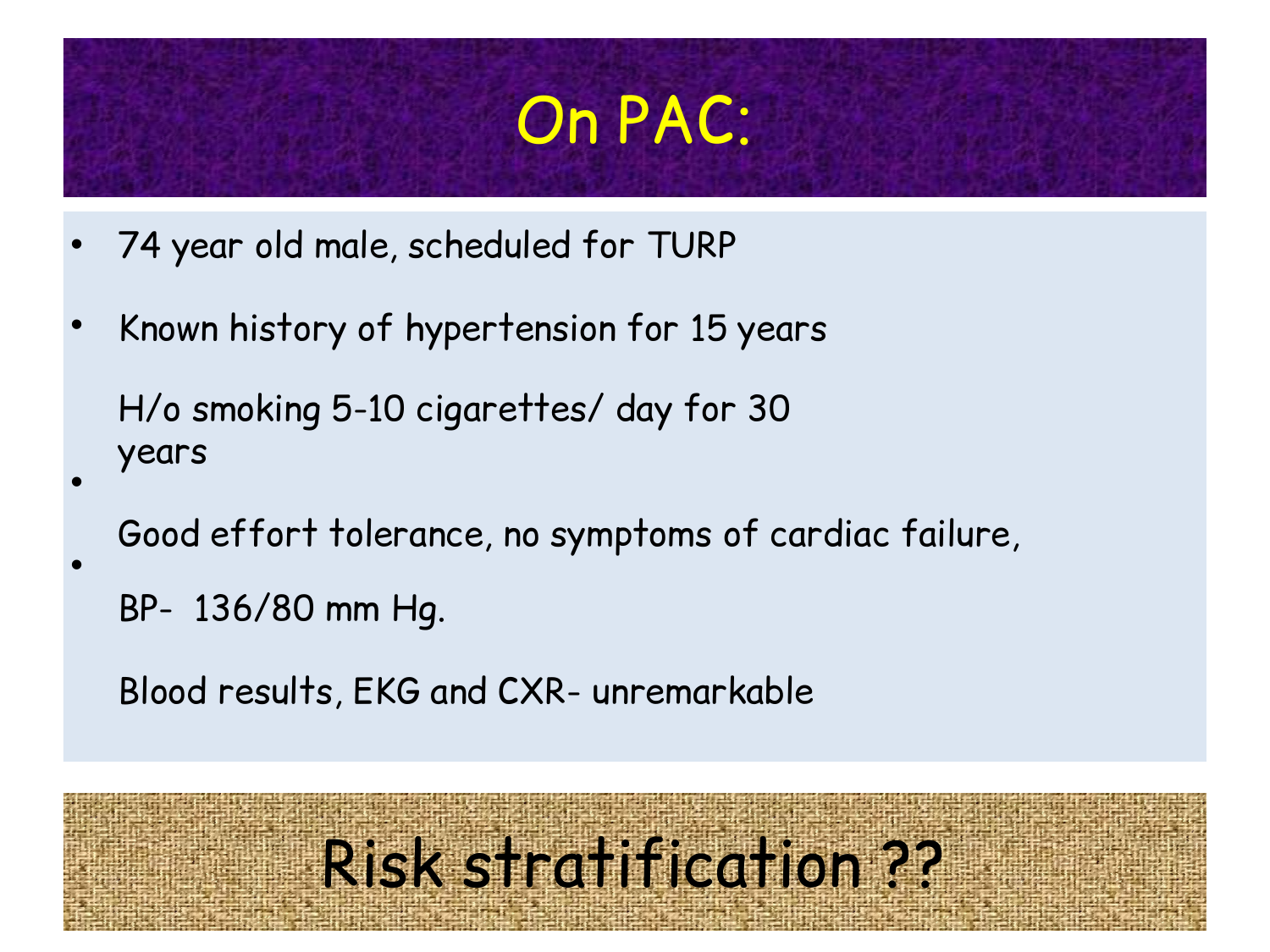

# On PAC:

•
74 year old male, scheduled for TURP
Known history of hypertension for 15 years
H/o smoking 5-10 cigarettes/ day for 30 years
Good effort tolerance, no symptoms of cardiac failure,  BP-  136/80 mm Hg.
Blood results, EKG and CXR- unremarkable
•
•
•

Risk stratification ??